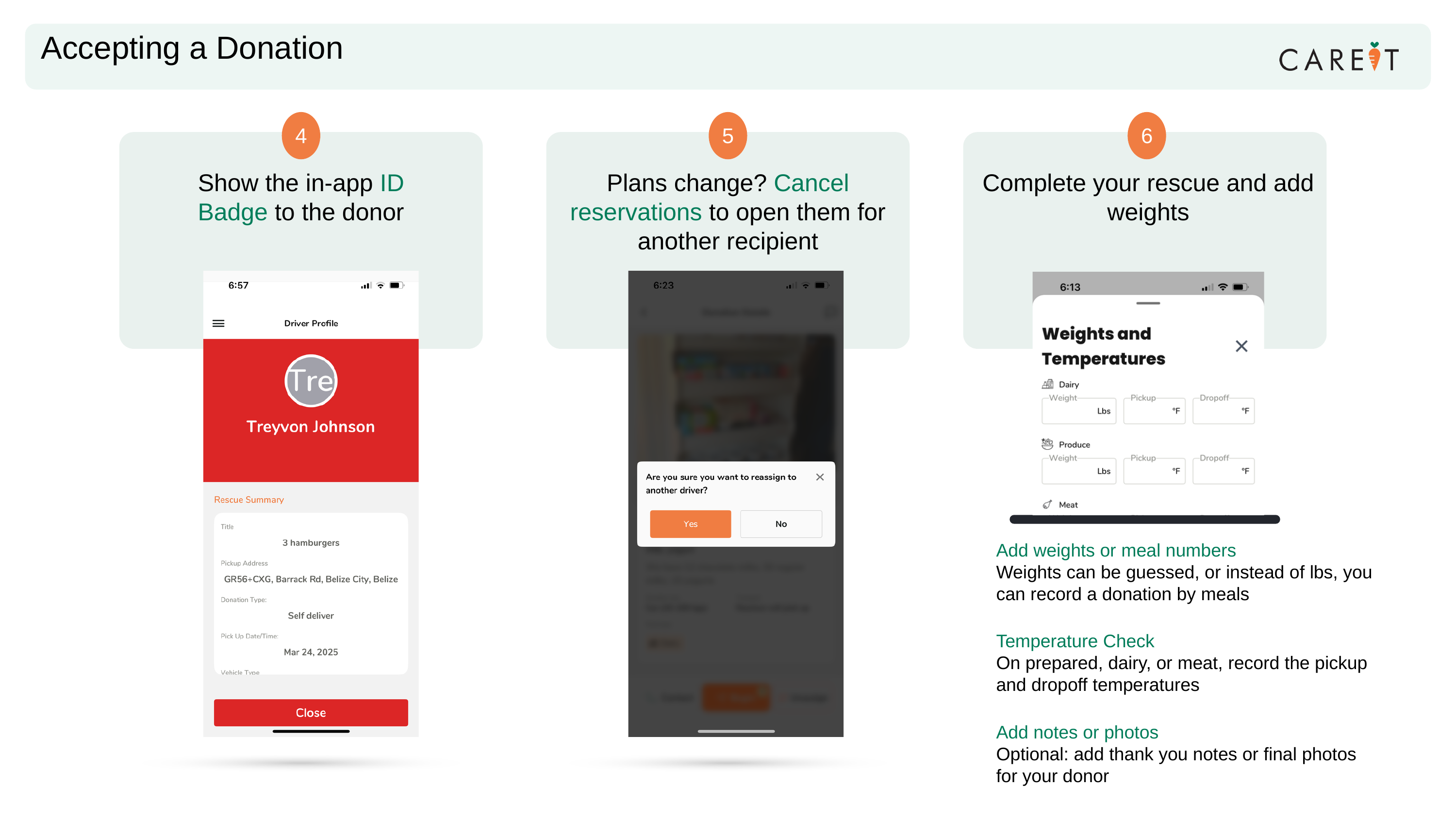

Accepting a Donation

4

5

6

Show the in-app ID Badge to the donor

Plans change? Cancel reservations to open them for another recipient

Complete your rescue and add weights

Add weights or meal numbers
Weights can be guessed, or instead of lbs, you can record a donation by meals

Temperature Check
On prepared, dairy, or meat, record the pickup and dropoff temperatures

Add notes or photos
Optional: add thank you notes or final photos for your donor